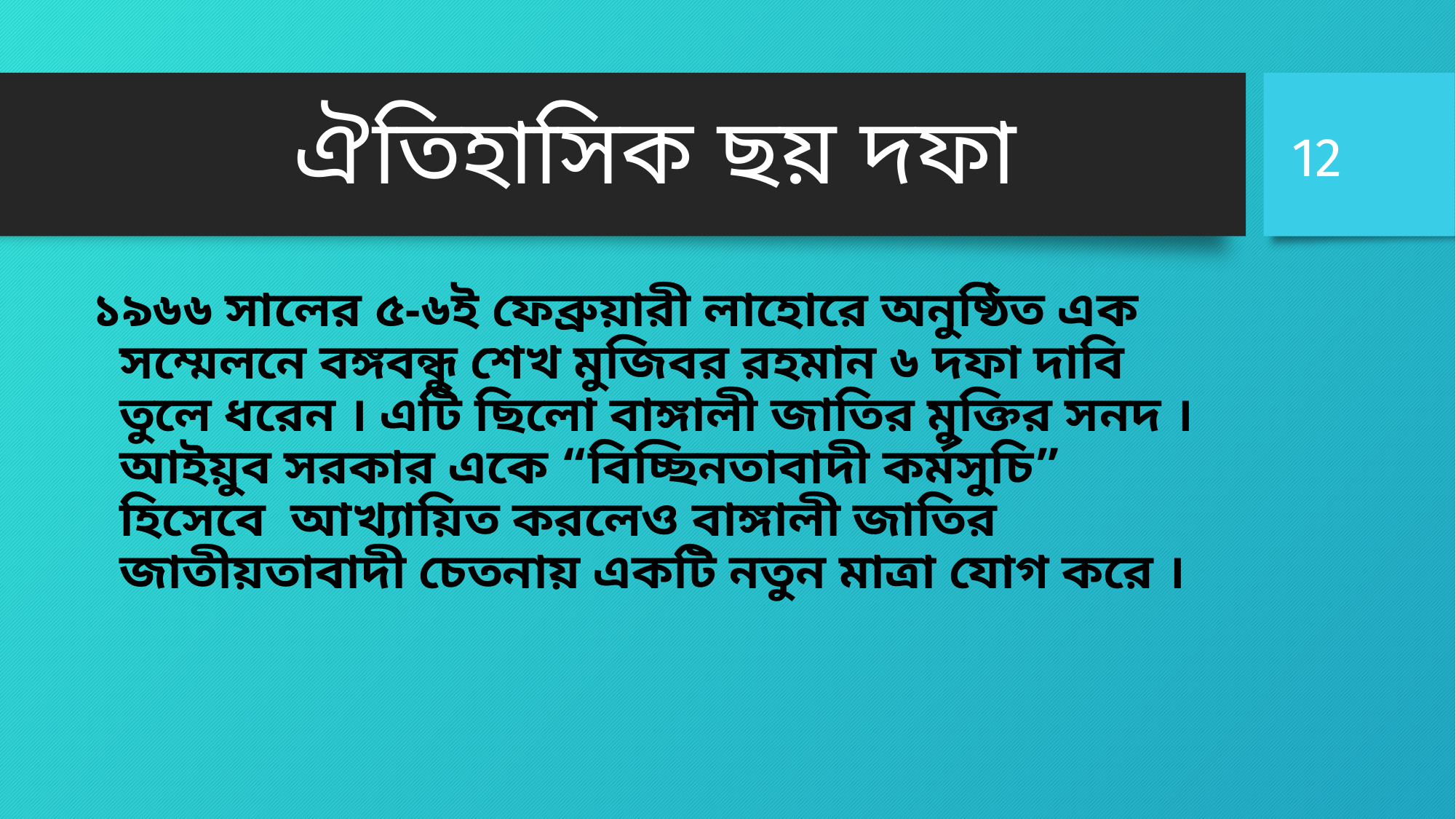

12
# ঐতিহাসিক ছয় দফা
১৯৬৬ সালের ৫-৬ই ফেব্রুয়ারী লাহোরে অনুষ্ঠিত এক সম্মেলনে বঙ্গবন্ধু শেখ মুজিবর রহমান ৬ দফা দাবি তুলে ধরেন । এটি ছিলো বাঙ্গালী জাতির মুক্তির সনদ । আইয়ুব সরকার একে “বিচ্ছিনতাবাদী কর্মসুচি” হিসেবে  আখ্যায়িত করলেও বাঙ্গালী জাতির জাতীয়তাবাদী চেতনায় একটি নতুন মাত্রা যোগ করে ।